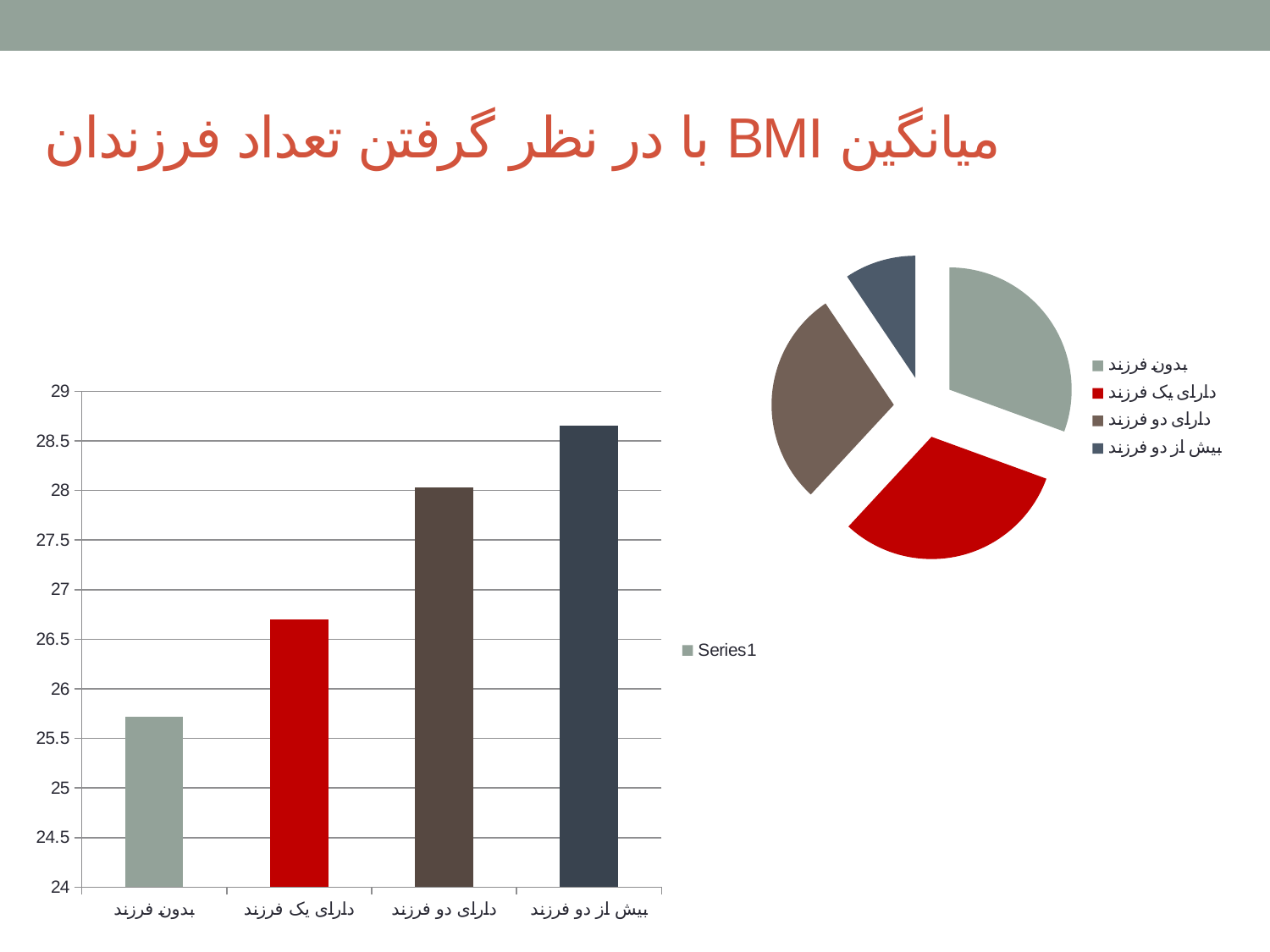

# میانگین BMI با در نظر گرفتن تعداد فرزندان

### Chart

| Category |  |
|---|---|
| بدون فرزند | 81.0 |
| دارای یک فرزند | 83.0 |
| دارای دو فرزند | 76.0 |
| بیش از دو فرزند | 25.0 |

### Chart

| Category |  |
|---|---|
| بدون فرزند | 25.72 |
| دارای یک فرزند | 26.7 |
| دارای دو فرزند | 28.03 |
| بیش از دو فرزند | 28.65 |